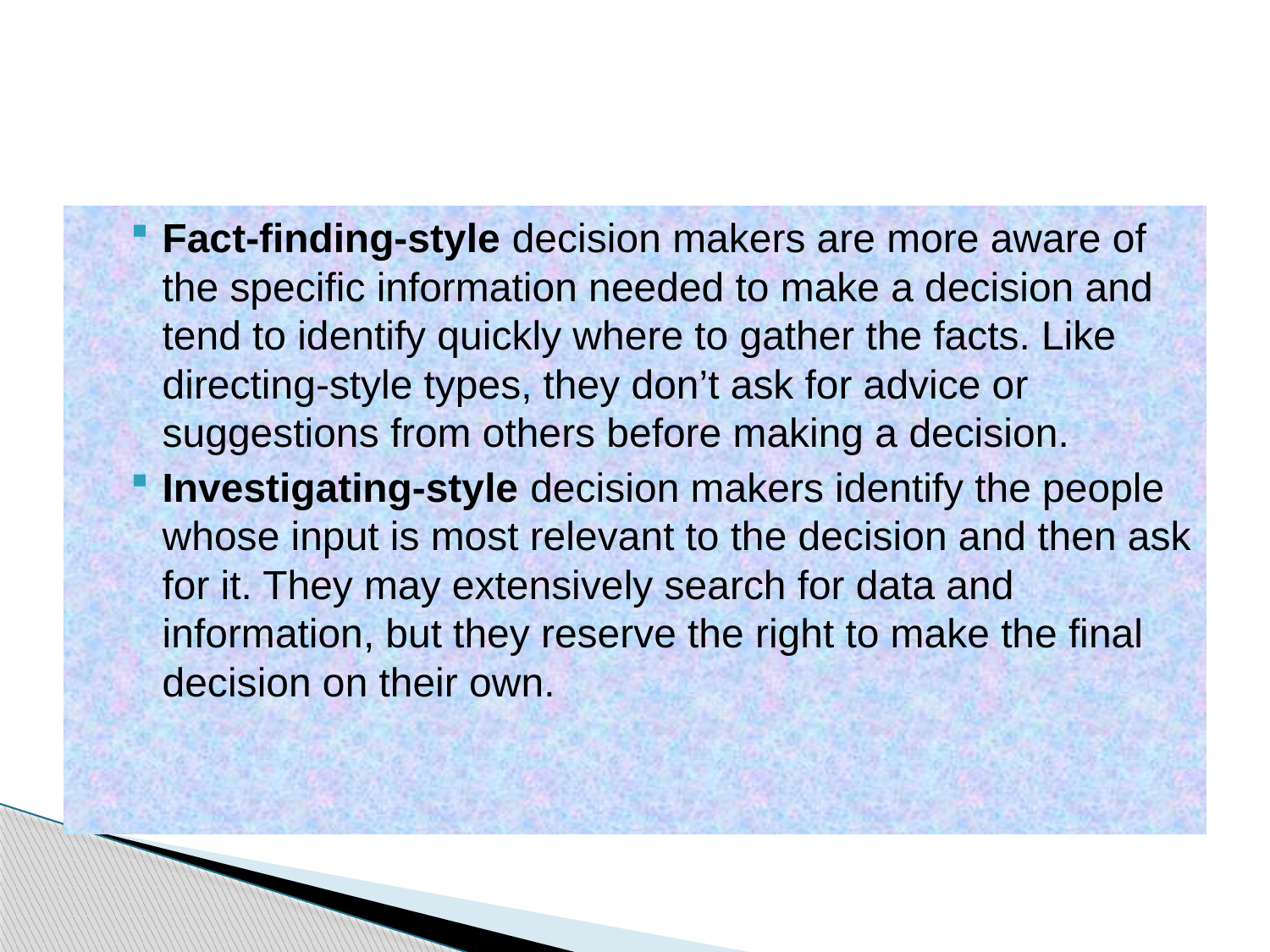

#
Fact-finding-style decision makers are more aware of the specific information needed to make a decision and tend to identify quickly where to gather the facts. Like directing-style types, they don’t ask for advice or suggestions from others before making a decision.
Investigating-style decision makers identify the people whose input is most relevant to the decision and then ask for it. They may extensively search for data and information, but they reserve the right to make the final decision on their own.